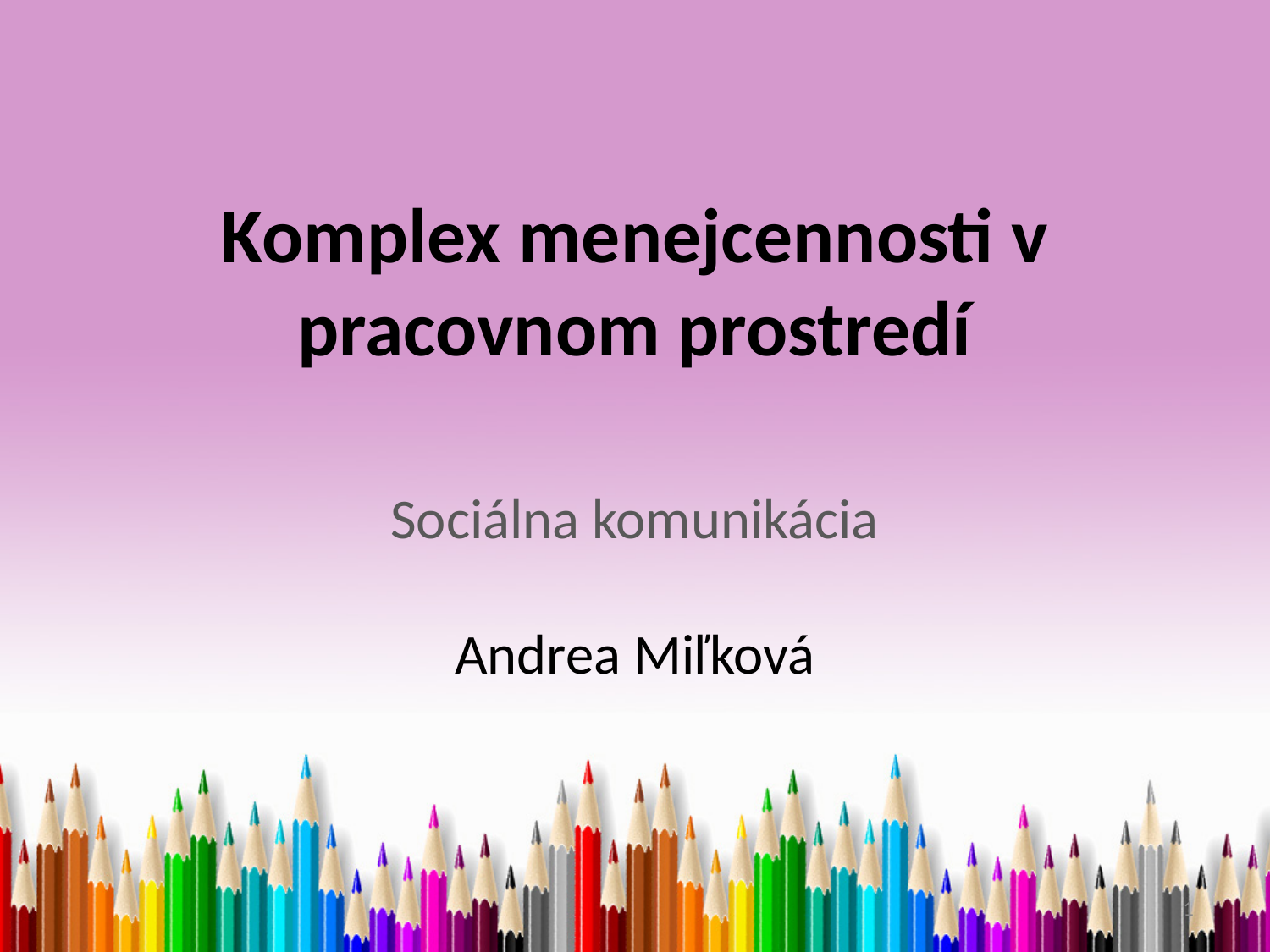

# Komplex menejcennosti v pracovnom prostredí
Sociálna komunikácia
Andrea Miľková
1